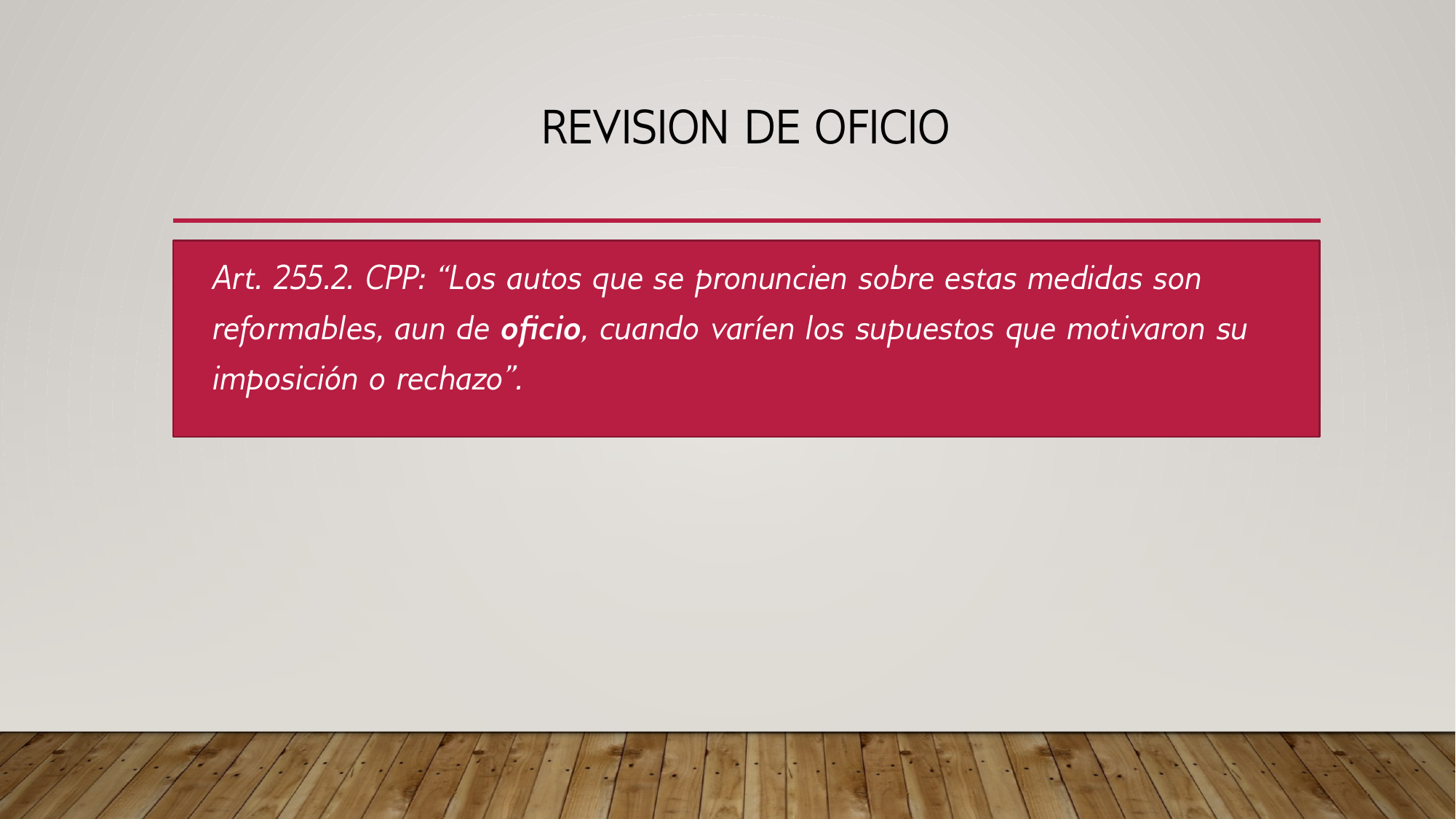

# REVISION DE OFICIO
Art. 255.2. CPP: “Los autos que se pronuncien sobre estas medidas son reformables, aun de oficio, cuando varíen los supuestos que motivaron su imposición o rechazo”.